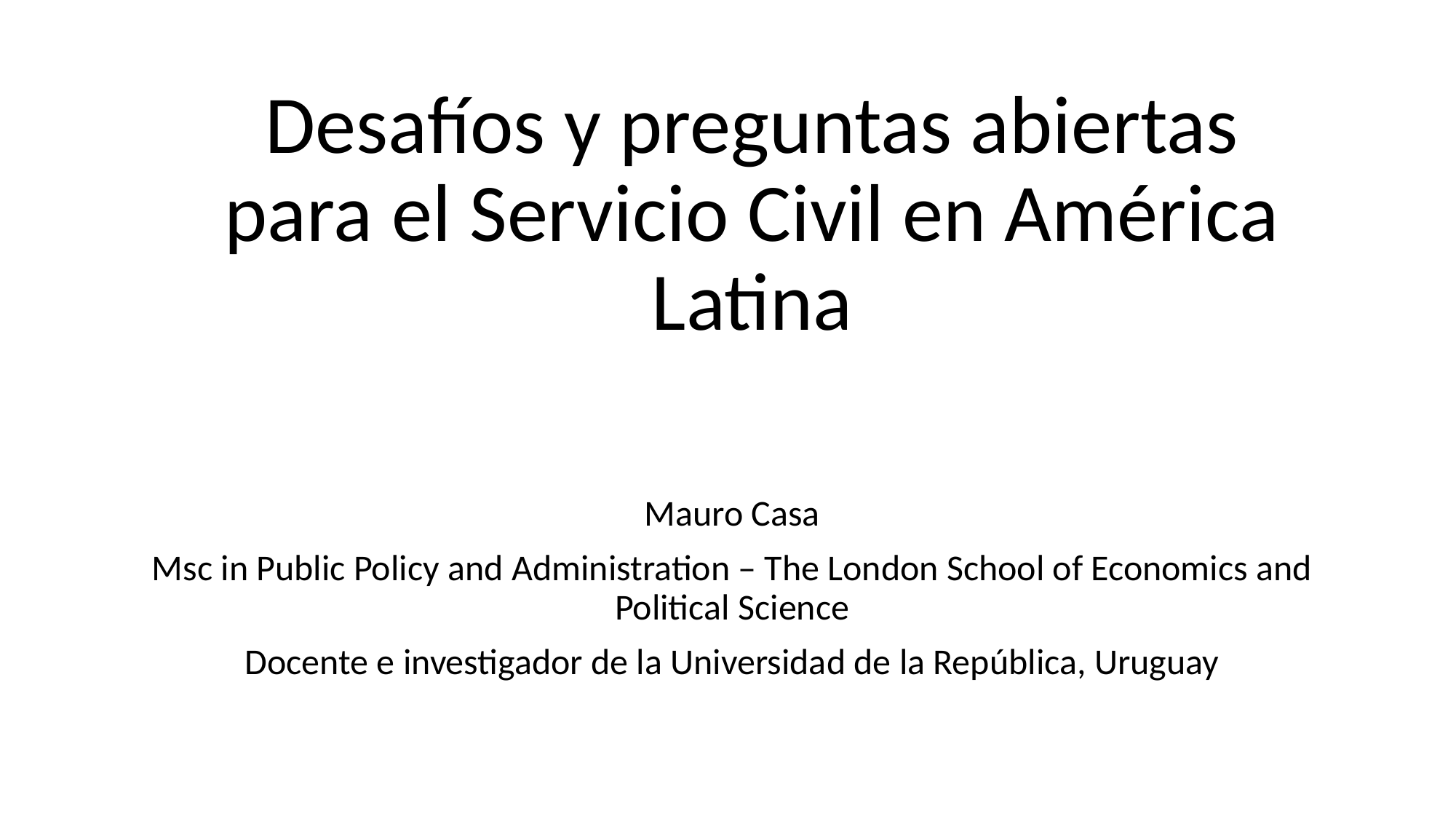

# Desafíos y preguntas abiertas para el Servicio Civil en América Latina

Mauro Casa
Msc in Public Policy and Administration – The London School of Economics and Political Science
Docente e investigador de la Universidad de la República, Uruguay